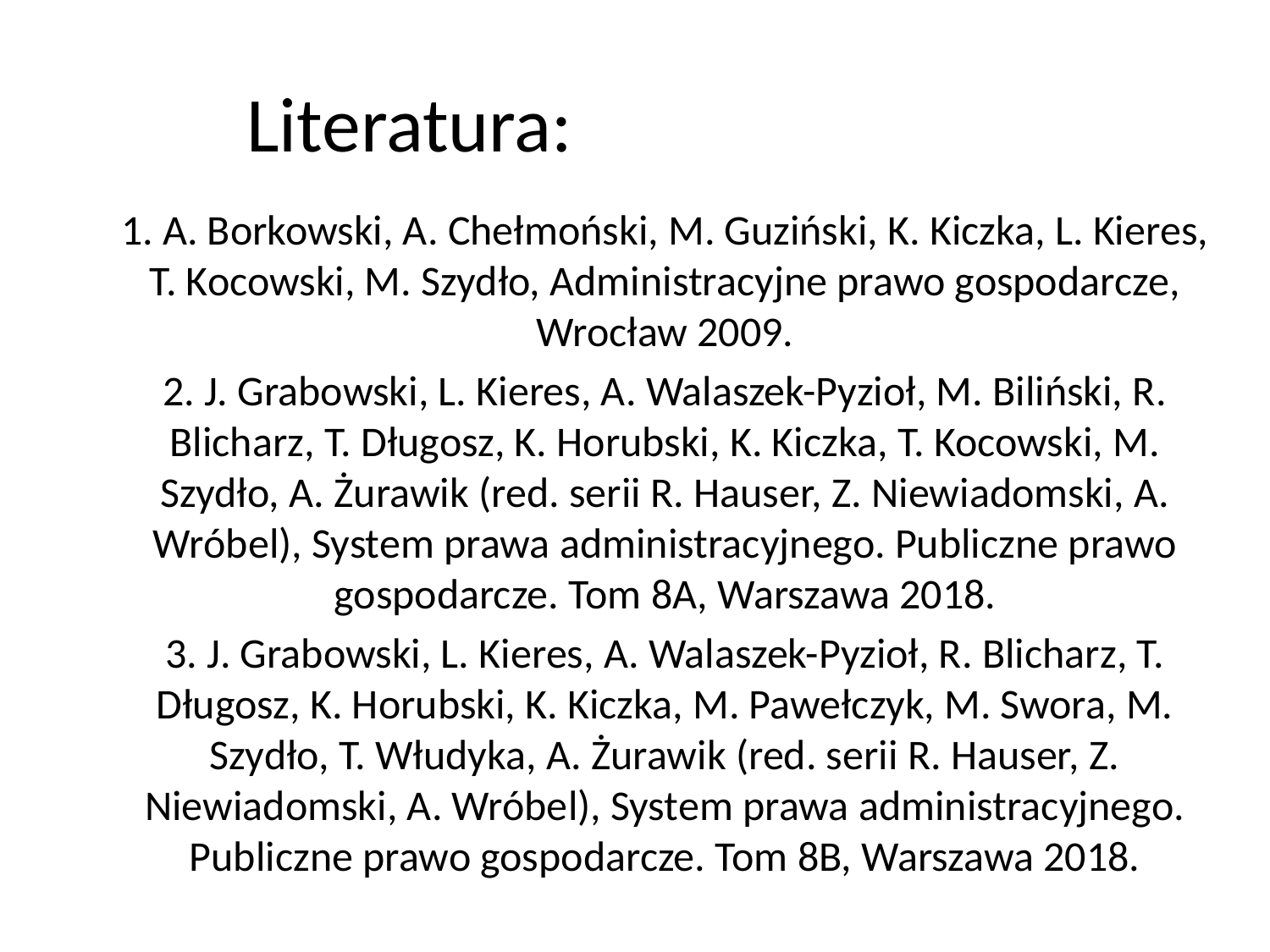

# Literatura:
1. A. Borkowski, A. Chełmoński, M. Guziński, K. Kiczka, L. Kieres, T. Kocowski, M. Szydło, Administracyjne prawo gospodarcze, Wrocław 2009.
2. J. Grabowski, L. Kieres, A. Walaszek-Pyzioł, M. Biliński, R. Blicharz, T. Długosz, K. Horubski, K. Kiczka, T. Kocowski, M. Szydło, A. Żurawik (red. serii R. Hauser, Z. Niewiadomski, A. Wróbel), System prawa administracyjnego. Publiczne prawo gospodarcze. Tom 8A, Warszawa 2018.
3. J. Grabowski, L. Kieres, A. Walaszek-Pyzioł, R. Blicharz, T. Długosz, K. Horubski, K. Kiczka, M. Pawełczyk, M. Swora, M. Szydło, T. Włudyka, A. Żurawik (red. serii R. Hauser, Z. Niewiadomski, A. Wróbel), System prawa administracyjnego. Publiczne prawo gospodarcze. Tom 8B, Warszawa 2018.